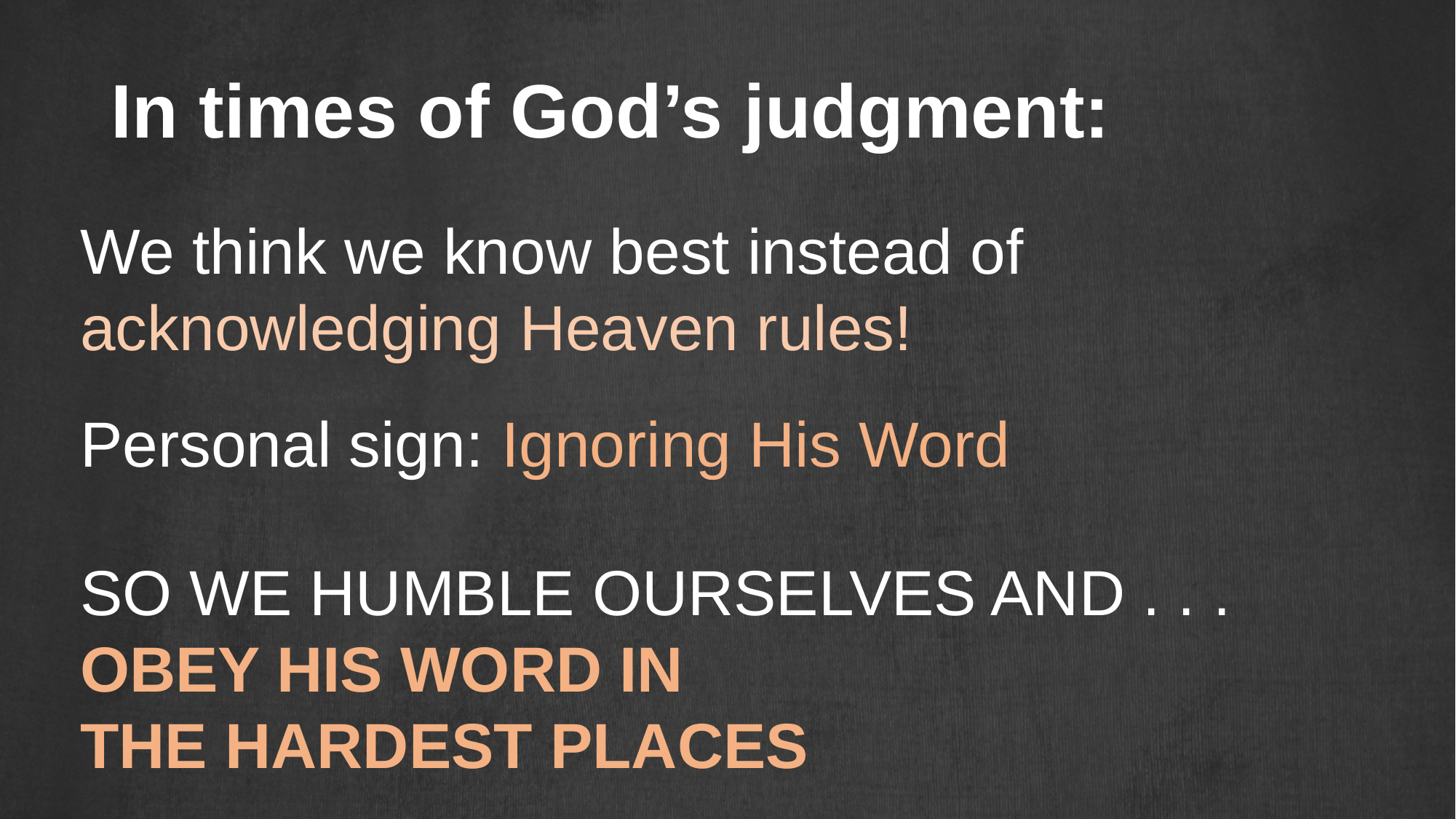

# In times of God’s judgment:
We think we know best instead of acknowledging Heaven rules!
Personal sign: Ignoring His Word
SO WE HUMBLE OURSELVES AND . . .
OBEY HIS WORD IN
THE HARDEST PLACES